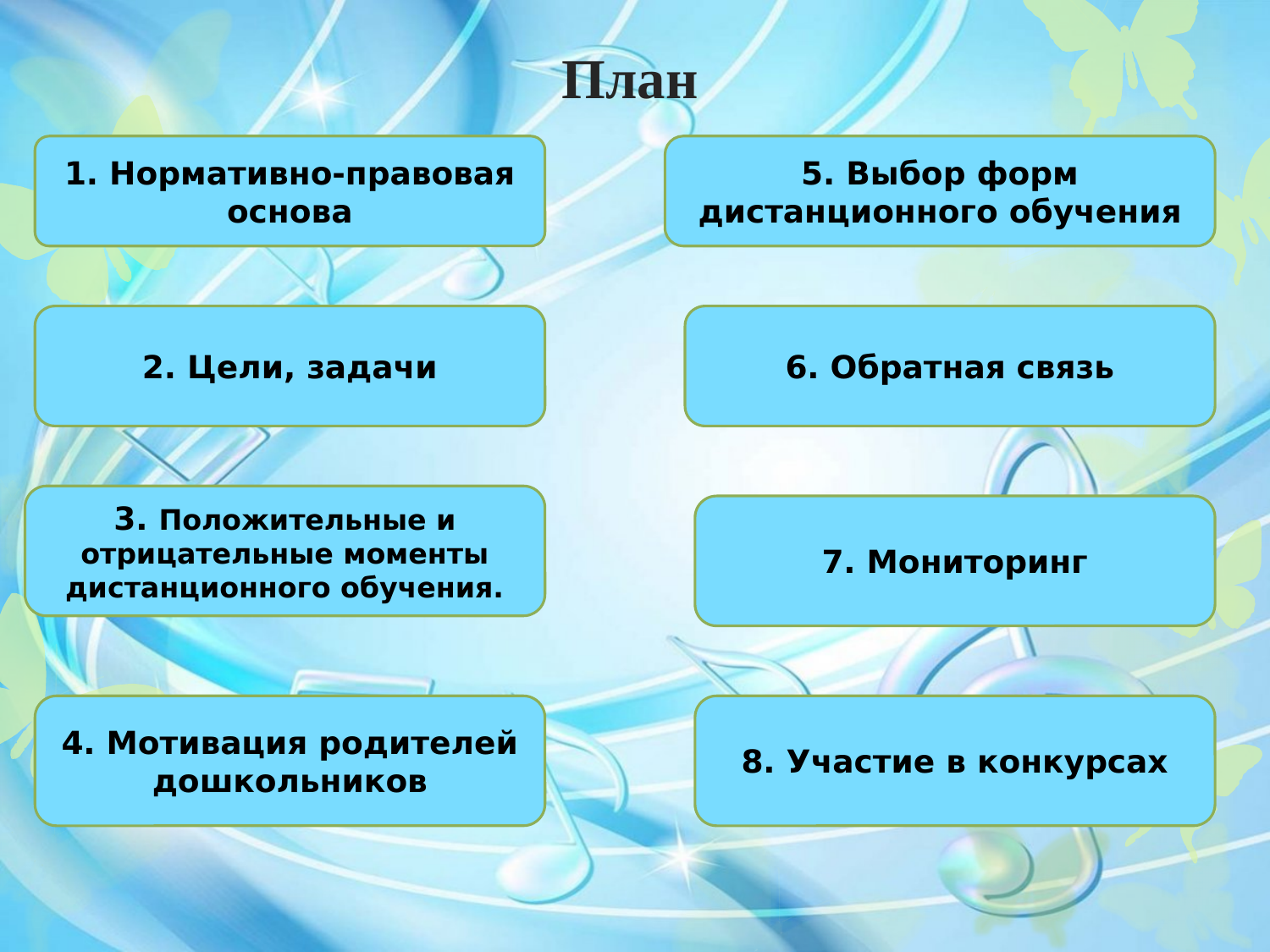

# План
1. Нормативно-правовая основа
5. Выбор форм дистанционного обучения
2. Цели, задачи
6. Обратная связь
3. Положительные и отрицательные моменты дистанционного обучения.
7. Мониторинг
4. Мотивация родителей дошкольников
8. Участие в конкурсах